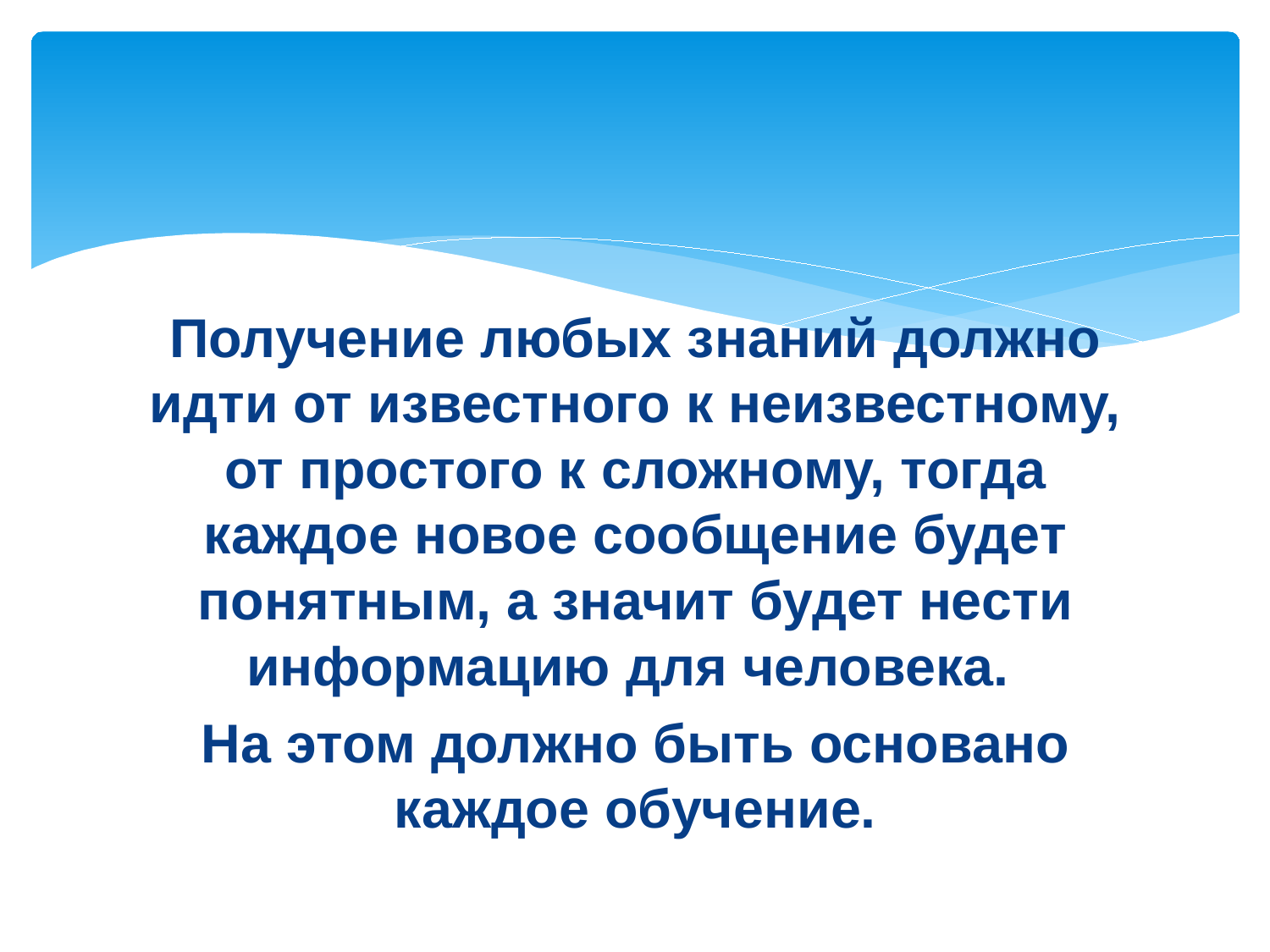

#
Получение любых знаний должно идти от известного к неизвестному, от простого к сложному, тогда каждое новое сообщение будет понятным, а значит будет нести информацию для человека.
На этом должно быть основано каждое обучение.